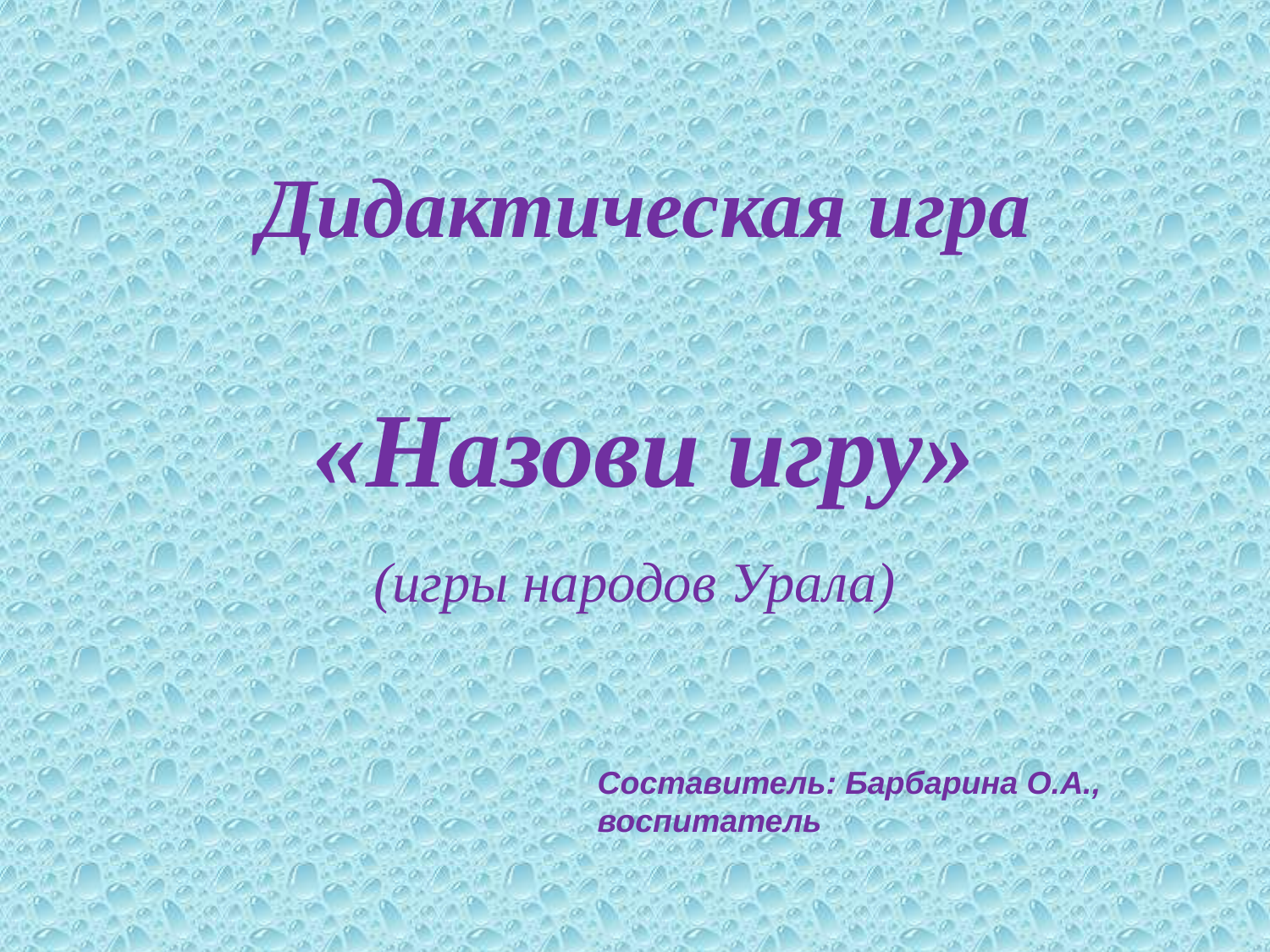

# Дидактическая игра «Назови игру»
(игры народов Урала)
Составитель: Барбарина О.А.,
воспитатель